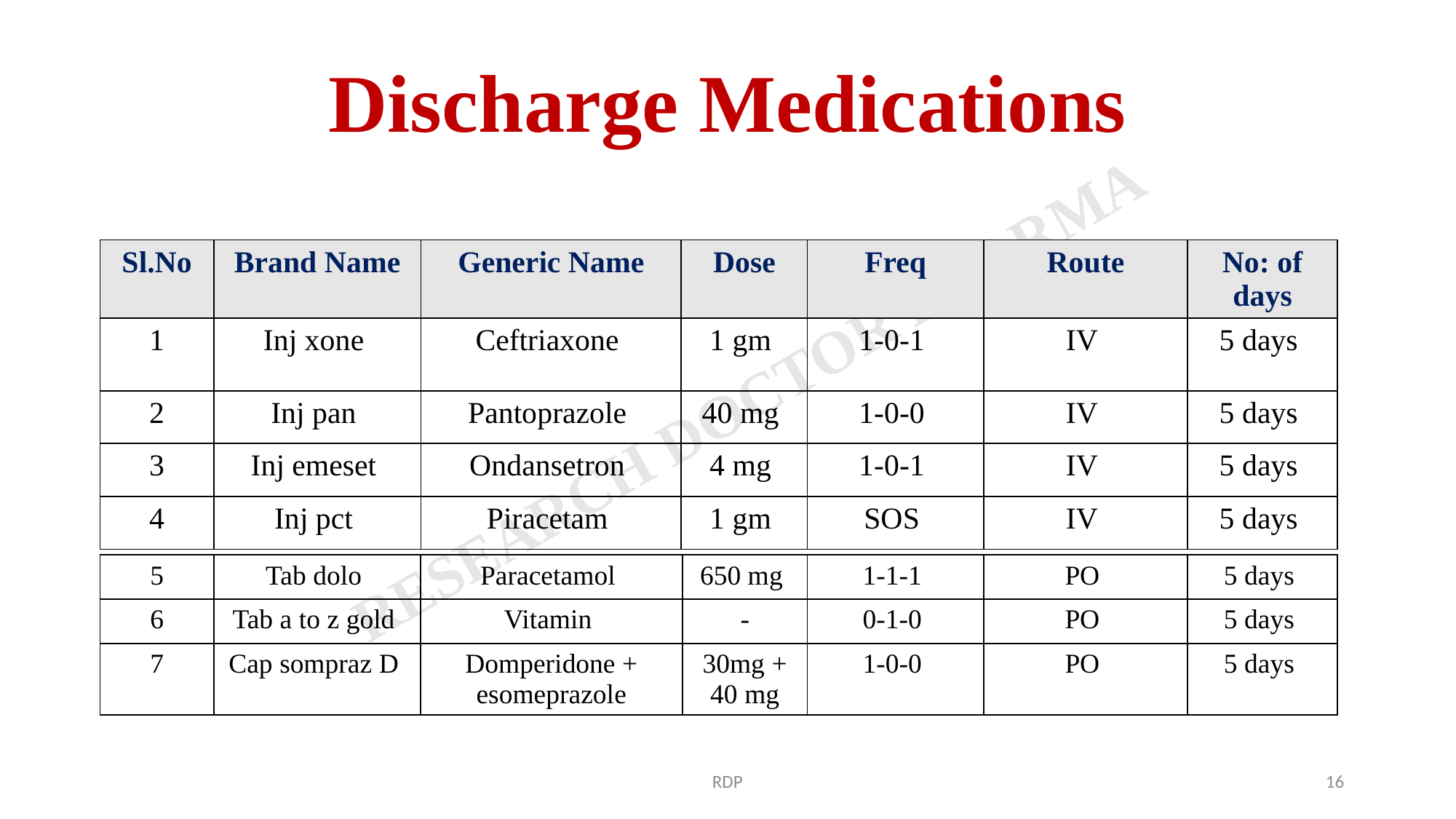

# Discharge Medications
| Sl.No | Brand Name | Generic Name | Dose | Freq | Route | No: of days |
| --- | --- | --- | --- | --- | --- | --- |
| 1 | Inj xone | Ceftriaxone | 1 gm | 1-0-1 | IV | 5 days |
| 2 | Inj pan | Pantoprazole | 40 mg | 1-0-0 | IV | 5 days |
| 3 | Inj emeset | Ondansetron | 4 mg | 1-0-1 | IV | 5 days |
| 4 | Inj pct | Piracetam | 1 gm | SOS | IV | 5 days |
| 5 | Tab dolo | Paracetamol | 650 mg | 1-1-1 | PO | 5 days |
| --- | --- | --- | --- | --- | --- | --- |
| 6 | Tab a to z gold | Vitamin | - | 0-1-0 | PO | 5 days |
| 7 | Cap sompraz D | Domperidone + esomeprazole | 30mg + 40 mg | 1-0-0 | PO | 5 days |
RDP
16